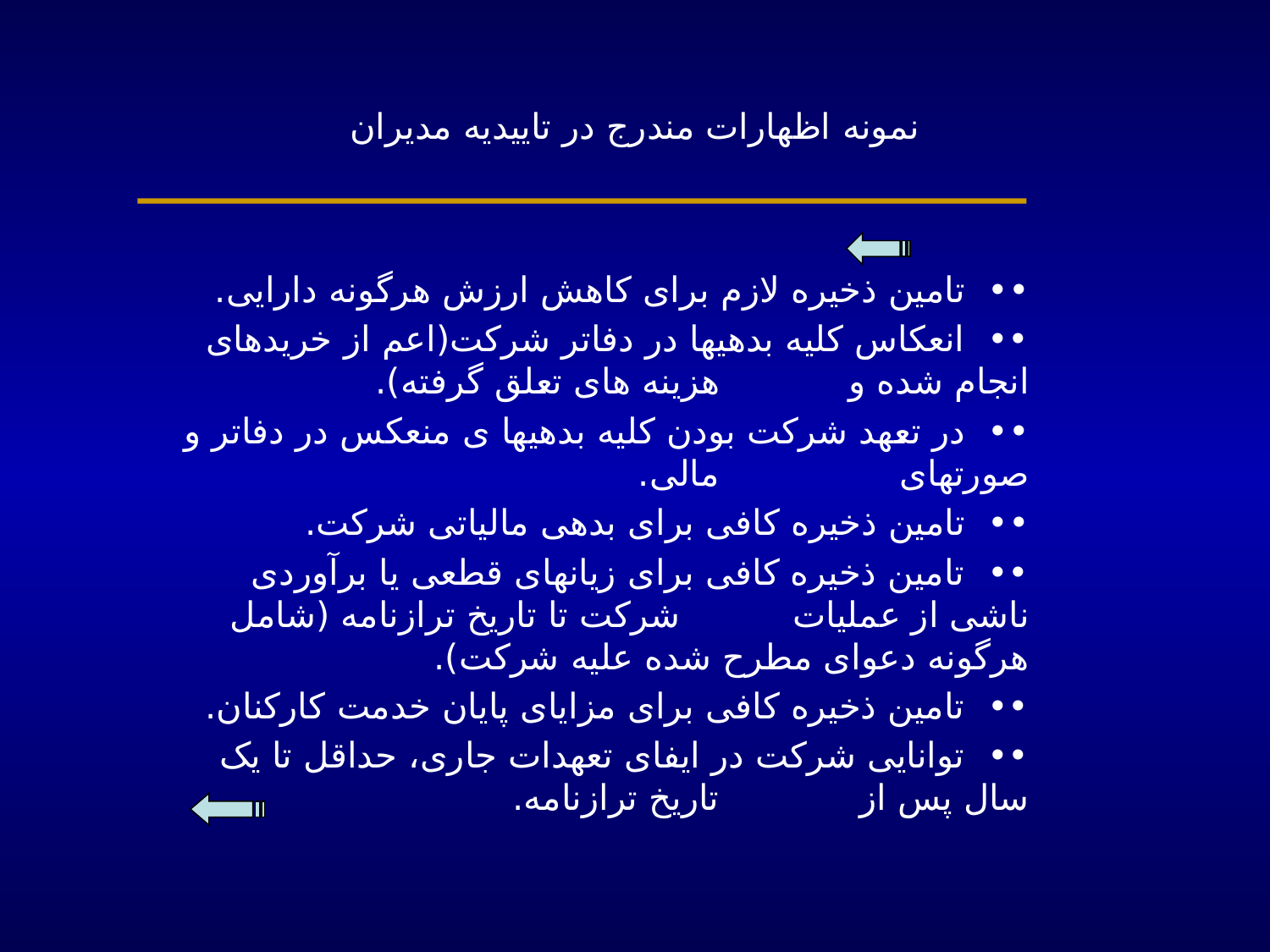

# نمونه اظهارات مندرج در تاییدیه مدیران

		••  تامین ذخیره لازم برای کاهش ارزش هرگونه دارایی.
		••  انعکاس کلیه بدهیها در دفاتر شرکت(اعم از خریدهای انجام شده و 	     	     هزینه های تعلق گرفته).
		••  در تعهد شرکت بودن کلیه بدهیها ی منعکس در دفاتر و صورتهای 	     	     مالی.
		••  تامین ذخیره کافی برای بدهی مالیاتی شرکت.
		••  تامین ذخیره کافی برای زیانهای قطعی یا برآوردی ناشی از عملیات 	     	    شرکت تا تاریخ ترازنامه (شامل هرگونه دعوای مطرح شده علیه شرکت).
		••  تامین ذخیره کافی برای مزایای پایان خدمت کارکنان.
		••  توانایی شرکت در ایفای تعهدات جاری، حداقل تا یک سال پس از 	   	     تاریخ ترازنامه.